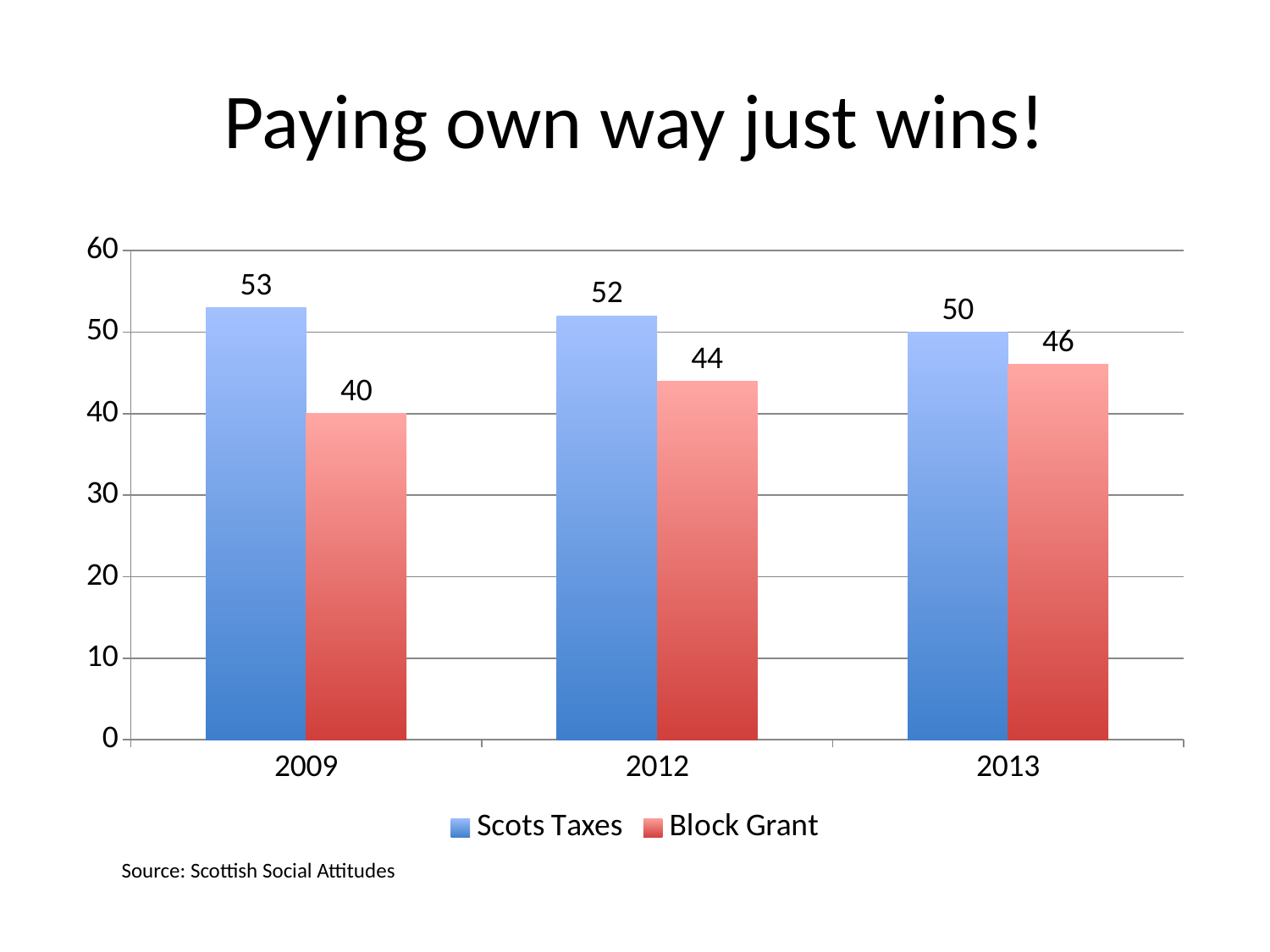

# Paying own way just wins!

### Chart

| Category | Scots Taxes | Block Grant |
|---|---|---|
| 2009 | 53.0 | 40.0 |
| 2012 | 52.0 | 44.0 |
| 2013 | 50.0 | 46.0 |
Source: Scottish Social Attitudes